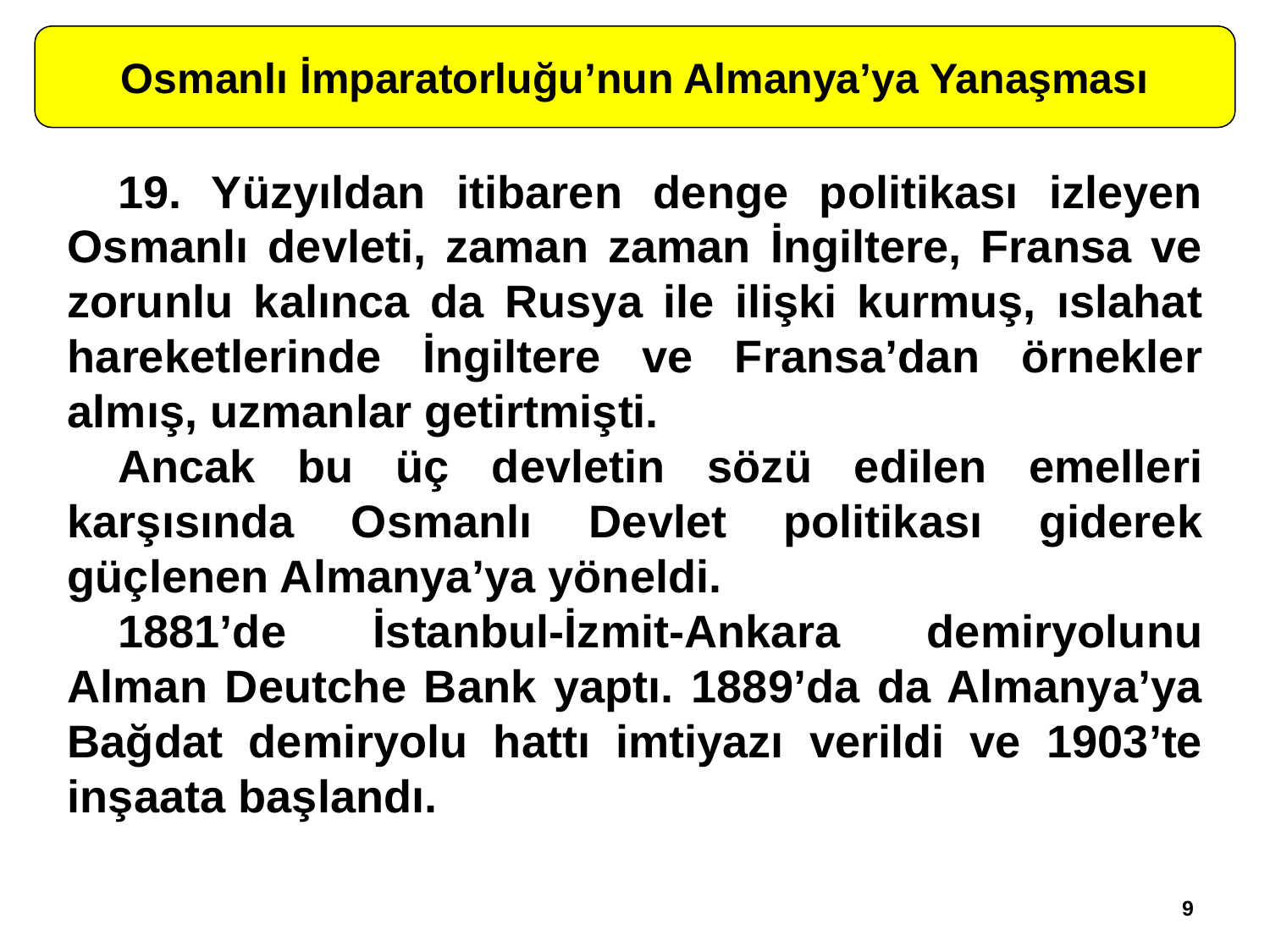

Osmanlı İmparatorluğu’nun Almanya’ya Yanaşması
19. Yüzyıldan itibaren denge politikası izleyen Osmanlı devleti, zaman zaman İngiltere, Fransa ve zorunlu kalınca da Rusya ile ilişki kurmuş, ıslahat hareketlerinde İngiltere ve Fransa’dan örnekler almış, uzmanlar getirtmişti.
Ancak bu üç devletin sözü edilen emelleri karşısında Osmanlı Devlet politikası giderek güçlenen Almanya’ya yöneldi.
1881’de İstanbul-İzmit-Ankara demiryolunu Alman Deutche Bank yaptı. 1889’da da Almanya’ya Bağdat demiryolu hattı imtiyazı verildi ve 1903’te inşaata başlandı.

9